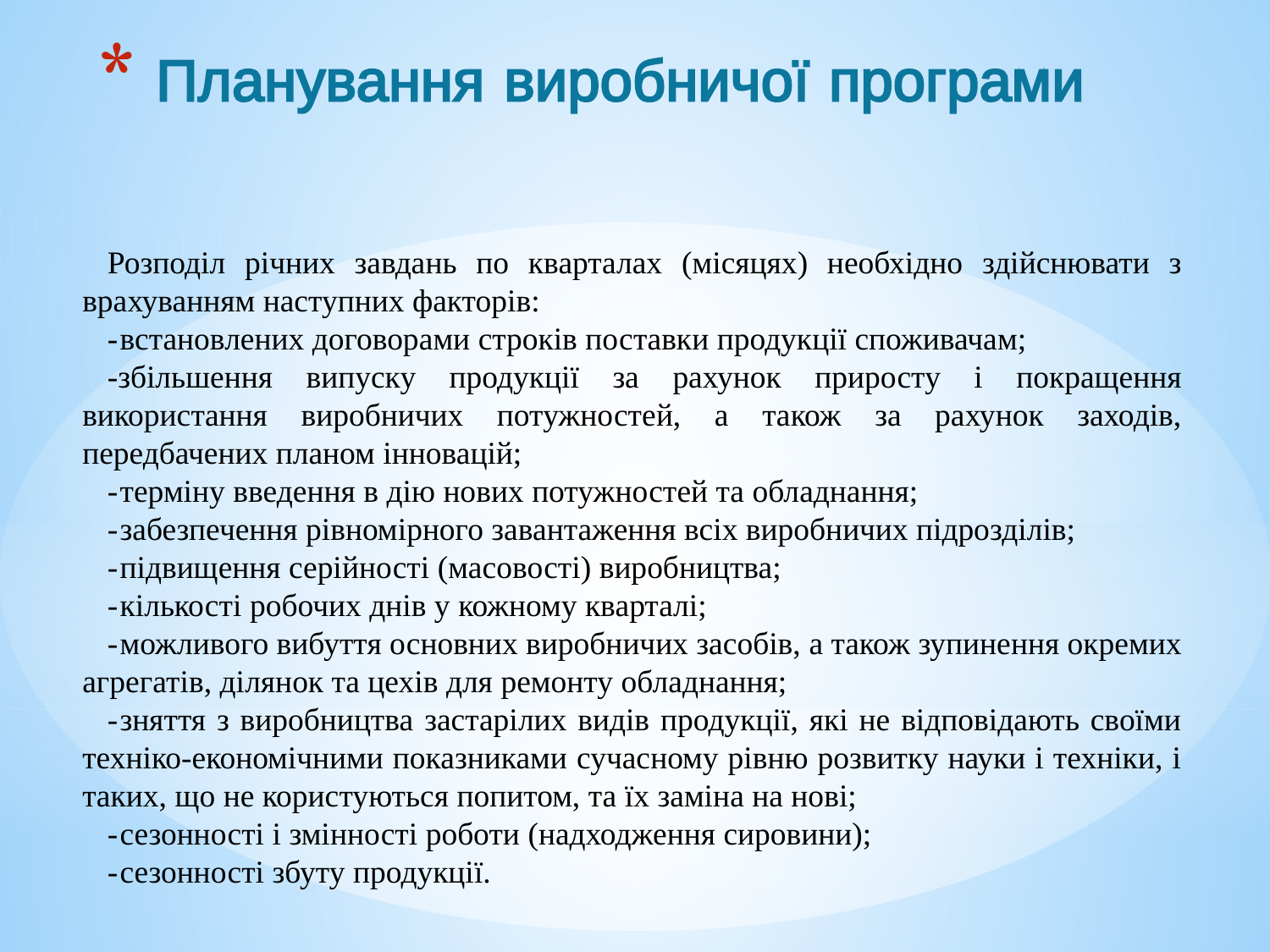

# Планування виробничої програми
Розподіл річних завдань по кварталах (місяцях) необхідно здійснювати з врахуванням наступних факторів:
-	встановлених договорами строків поставки продукції споживачам;
-збільшення випуску продукції за рахунок приросту і покращення використання виробничих потужностей, а також за рахунок заходів, передбачених планом інновацій;
-	терміну введення в дію нових потужностей та обладнання;
-	забезпечення рівномірного завантаження всіх виробничих підрозділів;
-	підвищення серійності (масовості) виробництва;
-	кількості робочих днів у кожному кварталі;
-	можливого вибуття основних виробничих засобів, а також зупинення окремих агрегатів, ділянок та цехів для ремонту обладнання;
-	зняття з виробництва застарілих видів продукції, які не відповідають своїми техніко-економічними показниками сучасному рівню розвитку науки і техніки, і таких, що не користуються попитом, та їх заміна на нові;
-	сезонності і змінності роботи (надходження сировини);
-	сезонності збуту продукції.